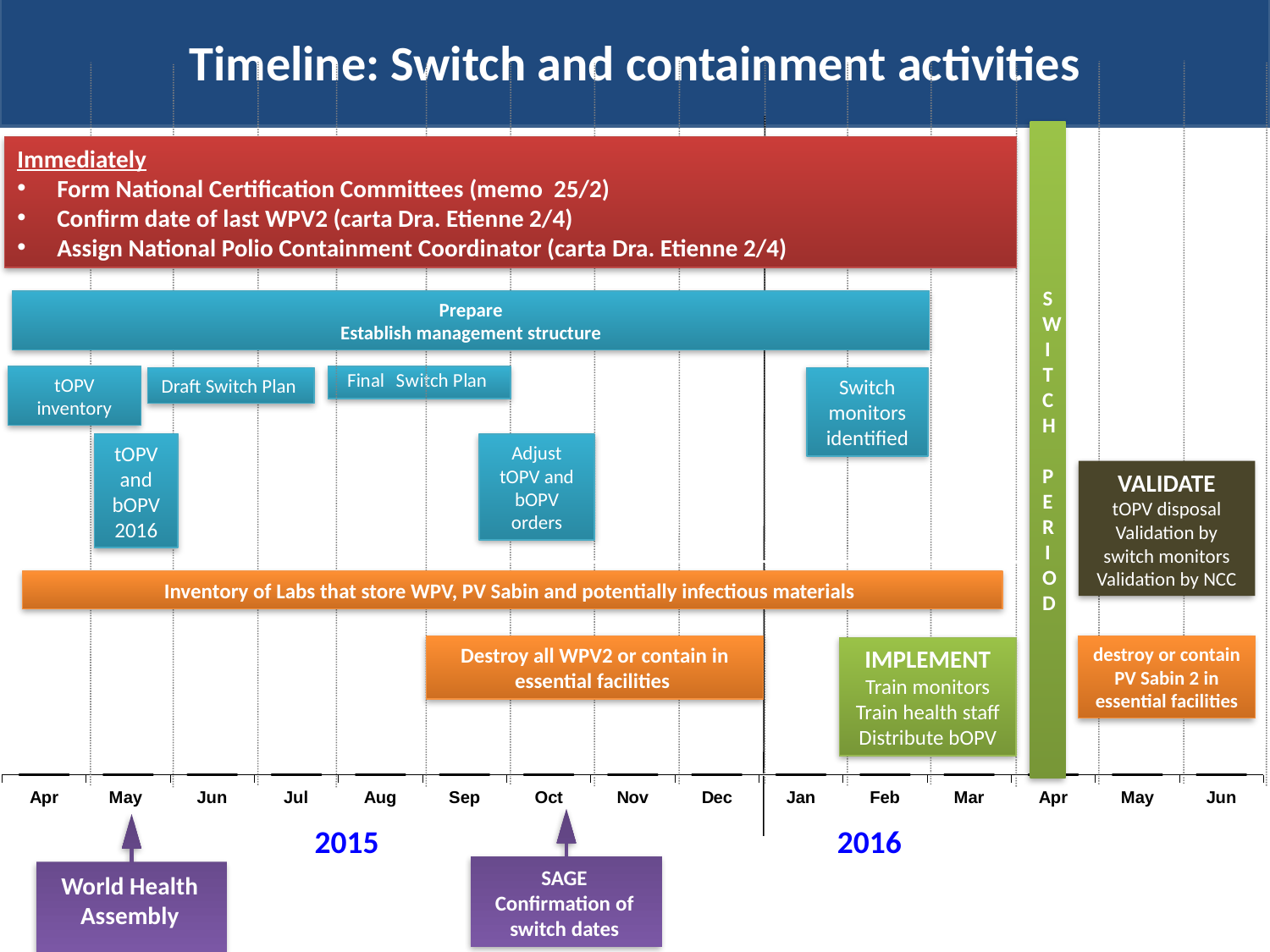

Timeline: Switch and containment activities
SWITCH   PERIOD
Immediately
Form National Certification Committees (memo  25/2)
Confirm date of last WPV2 (carta Dra. Etienne 2/4)
Assign National Polio Containment Coordinator (carta Dra. Etienne 2/4)

### Chart

| Category |  |
|---|---|
| Apr | 0.0 |
| May  | 0.0 |
| Jun | 0.0 |
| Jul | 0.0 |
| Aug | 0.0 |
| Sep | 0.0 |
| Oct | 0.0 |
| Nov | 0.0 |
| Dec | 0.0 |
| Jan | 0.0 |
| Feb | 0.0 |
| Mar | 0.0 |
| Apr | 0.0 |
| May | 0.0 |
| Jun | 0.0 |
Prepare
Establish management structure
tOPV inventory
Switch monitors identified
Draft Switch Plan
tOPV and bOPV 2016
Adjust tOPV and bOPV orders
VALIDATE
tOPV disposal
Validation by switch monitors
Validation by NCC
Inventory of Labs that store WPV, PV Sabin and potentially infectious materials
Destroy all WPV2 or contain in essential facilities
destroy or contain PV Sabin 2 in essential facilities
IMPLEMENT
Train monitors
Train health staff
Distribute bOPV

2015
2016
SAGE
Confirmation of switch dates
World Health Assembly